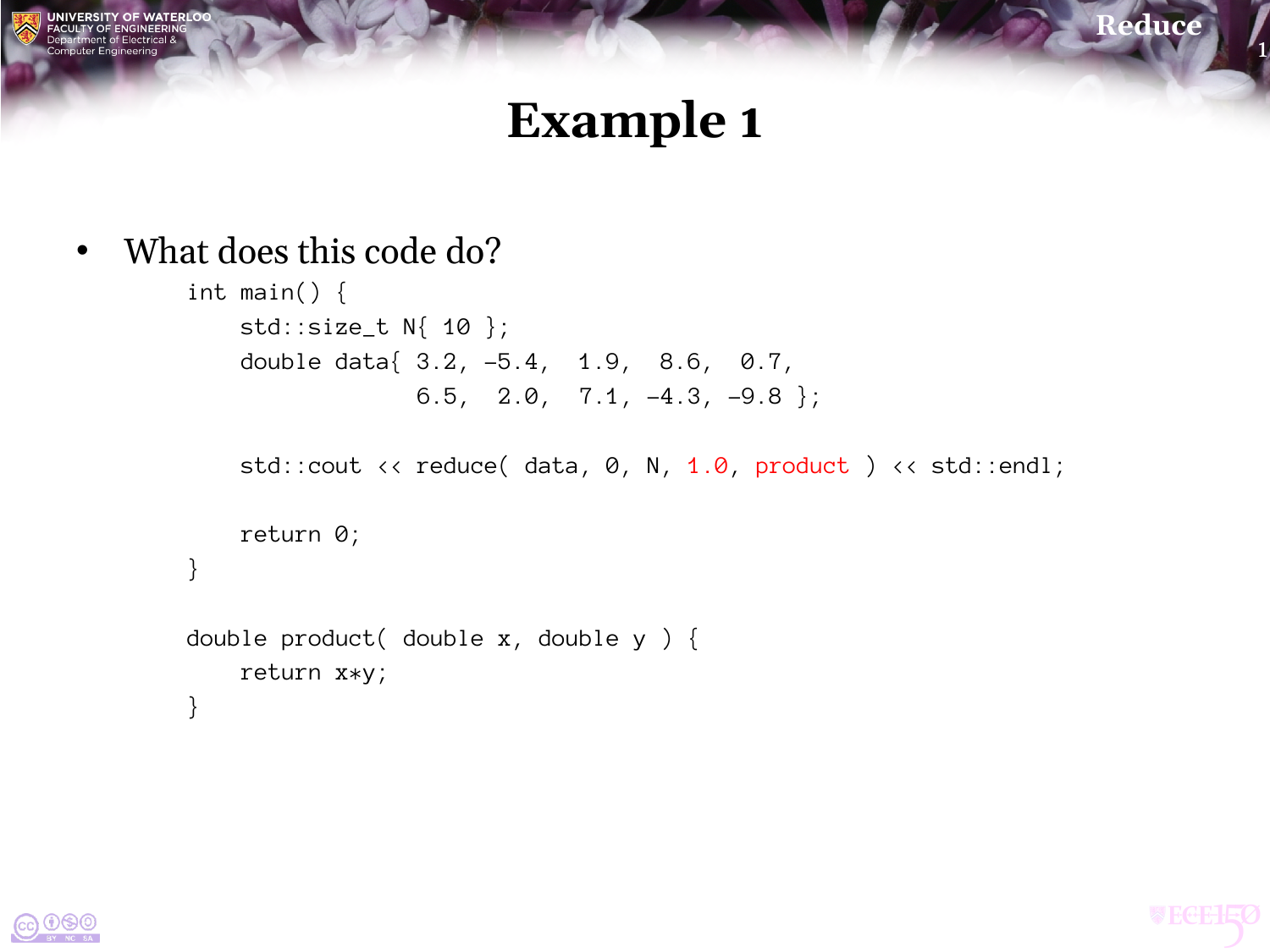

# Example 1
What does this code do?
int main() {
    std::size_t N{ 10 };
    double data{ 3.2, -5.4,  1.9,  8.6,  0.7,
                 6.5,  2.0,  7.1, -4.3, -9.8 };

    std::cout << reduce( data, 0, N, 1.0, product ) << std::endl;

    return 0;
}

double product( double x, double y ) {
    return x*y;
}